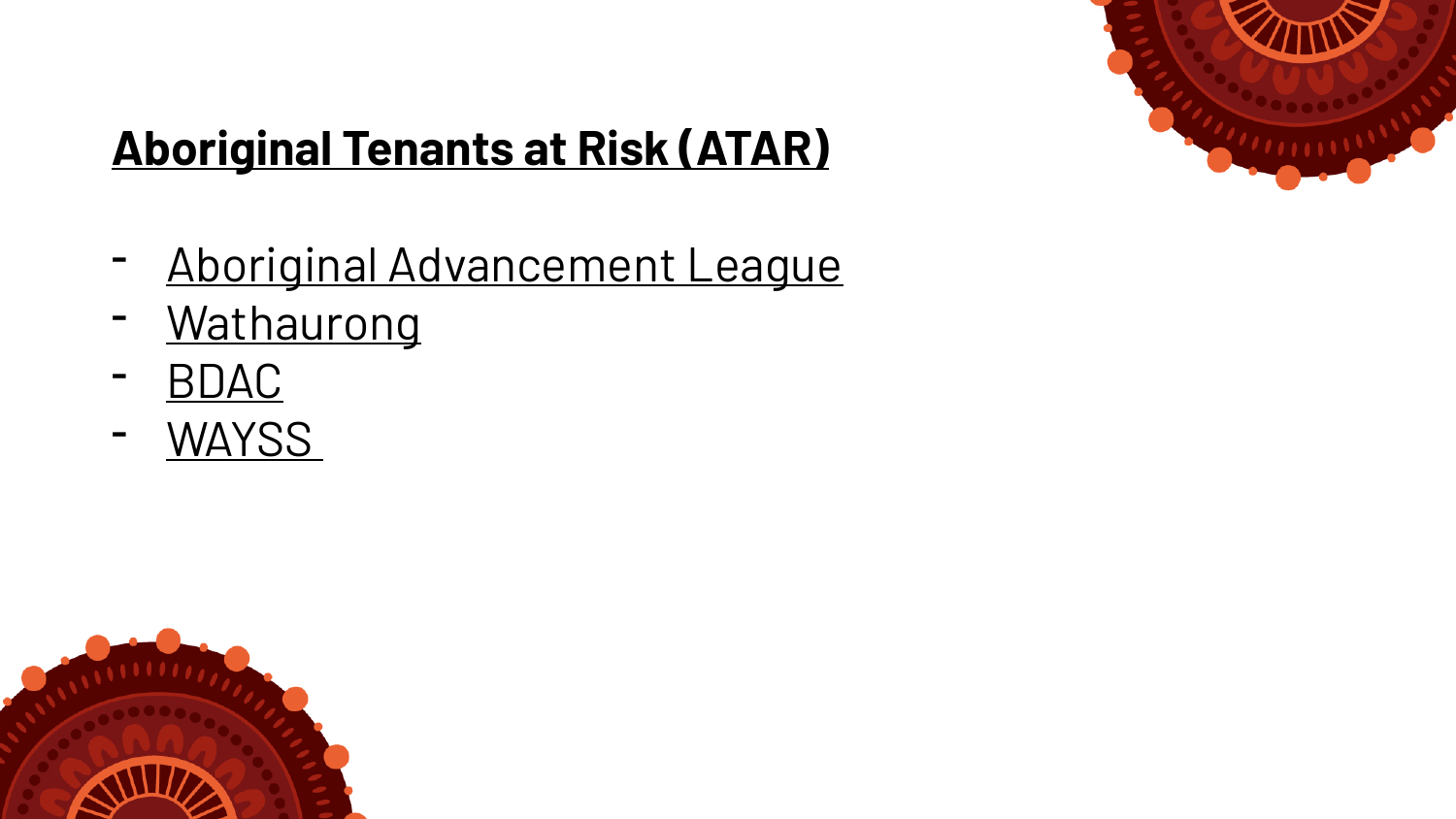

Aboriginal Tenants at Risk (ATAR)

Aboriginal Advancement League
Wathaurong
BDAC
WAYSS